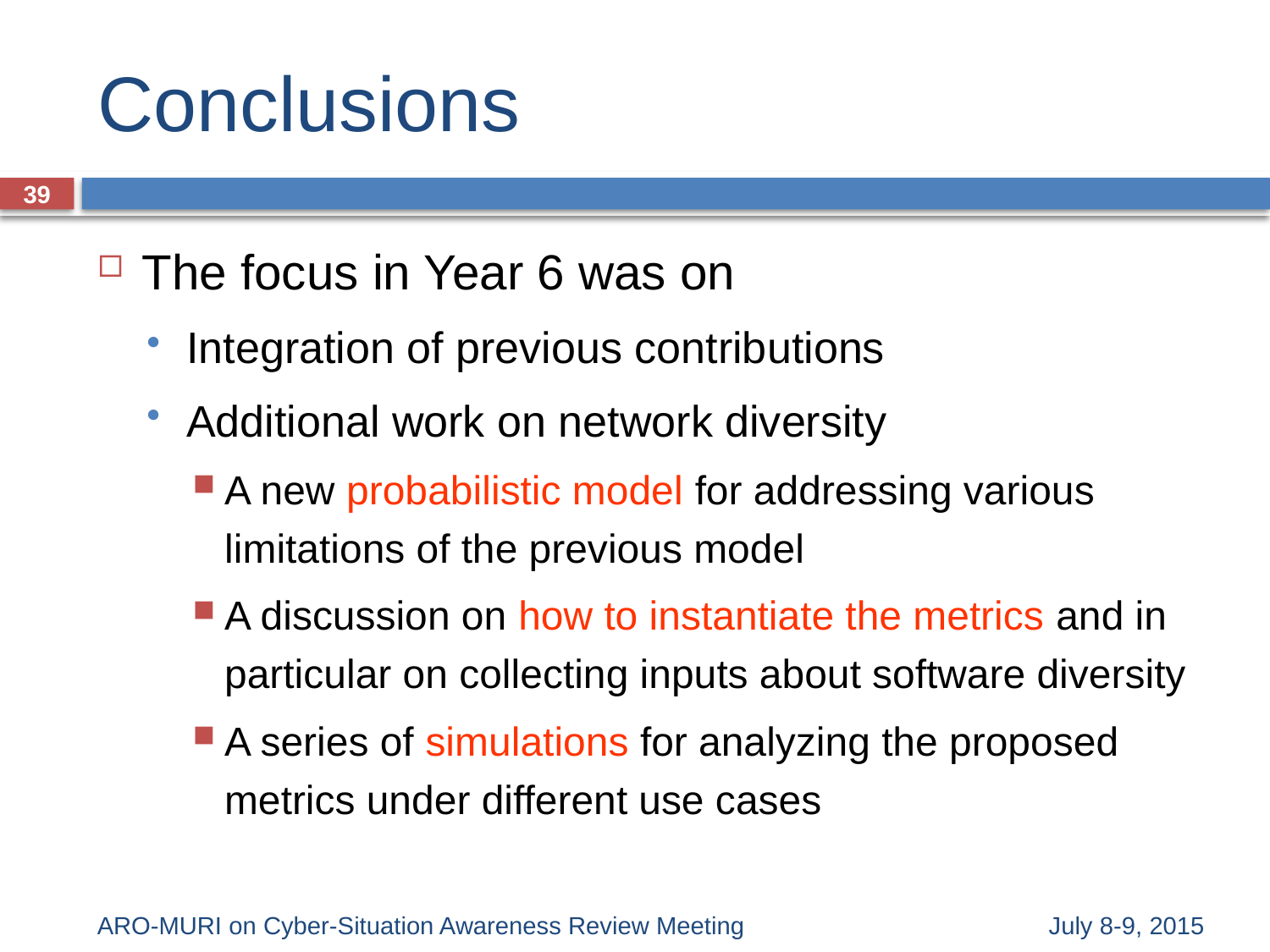

# Conclusions
39
The focus in Year 6 was on
Integration of previous contributions
Additional work on network diversity
A new probabilistic model for addressing various limitations of the previous model
A discussion on how to instantiate the metrics and in particular on collecting inputs about software diversity
A series of simulations for analyzing the proposed metrics under different use cases
ARO-MURI on Cyber-Situation Awareness Review Meeting
July 8-9, 2015